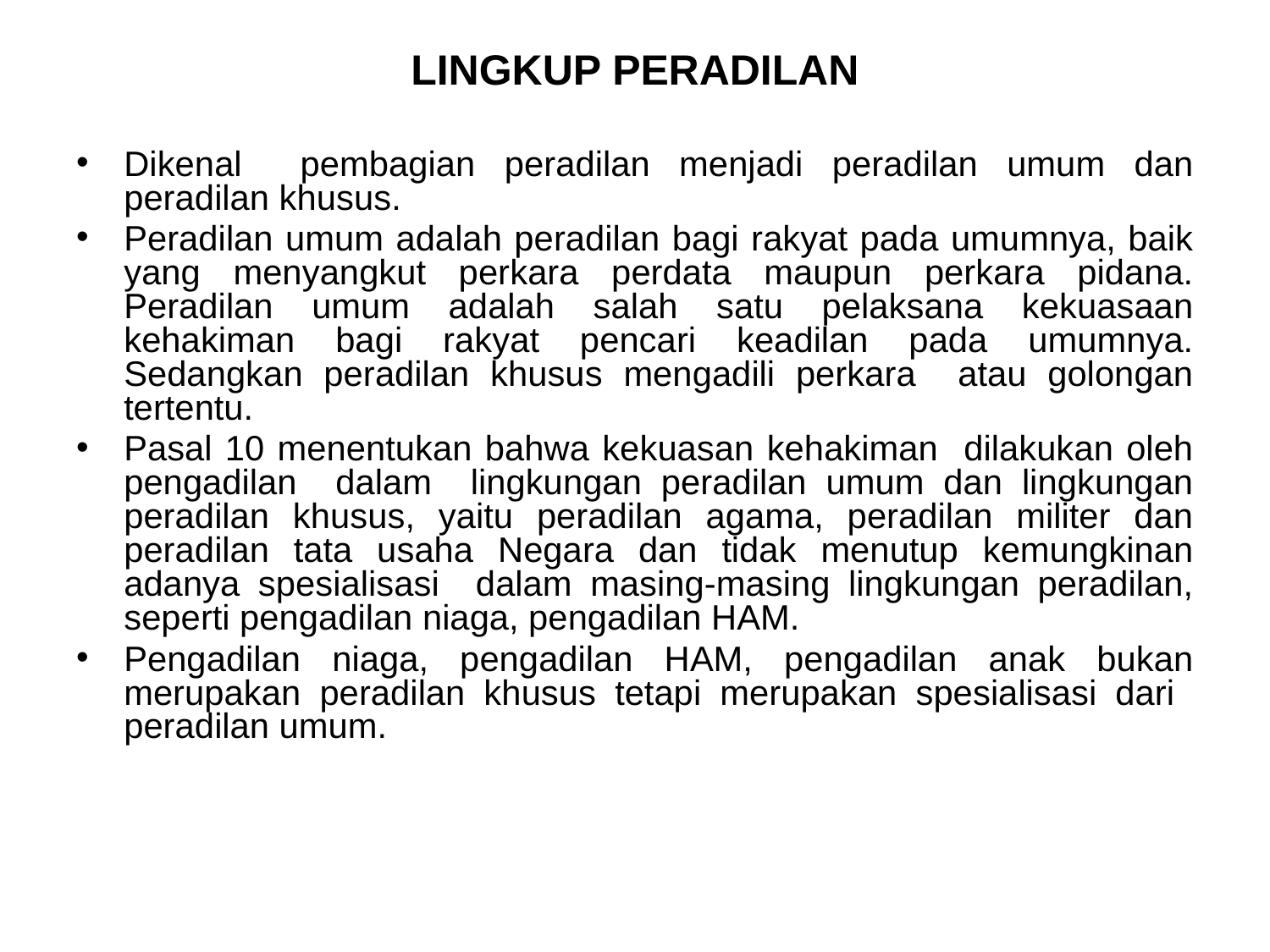

LINGKUP PERADILAN

Dikenal  pembagian peradilan menjadi peradilan umum dan peradilan khusus.
Peradilan umum adalah peradilan bagi rakyat pada umumnya, baik yang menyangkut perkara perdata maupun perkara pidana. Peradilan umum adalah salah satu pelaksana kekuasaan kehakiman bagi rakyat pencari keadilan pada umumnya. Sedangkan peradilan khusus mengadili perkara  atau golongan tertentu.
Pasal 10 menentukan bahwa kekuasan kehakiman  dilakukan oleh pengadilan  dalam  lingkungan peradilan umum dan lingkungan peradilan khusus, yaitu peradilan agama, peradilan militer dan peradilan tata usaha Negara dan tidak menutup kemungkinan adanya spesialisasi  dalam masing-masing lingkungan peradilan, seperti pengadilan niaga, pengadilan HAM.
Pengadilan niaga, pengadilan HAM, pengadilan anak bukan merupakan peradilan khusus tetapi merupakan spesialisasi dari  peradilan umum.